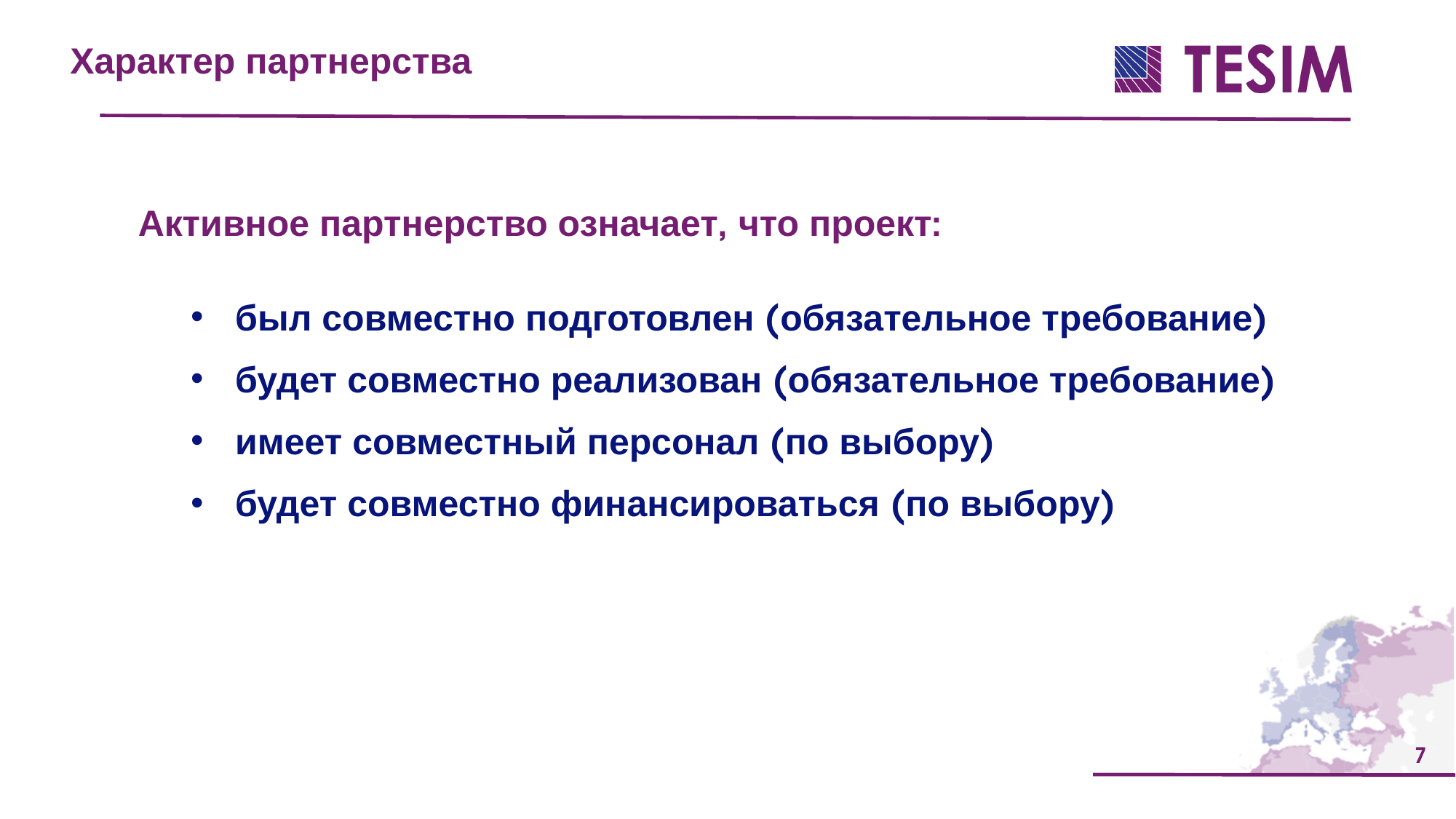

Характер партнерства

Активное партнерство означает, что проект:

был совместно подготовлен (обязательное требование)
будет совместно реализован (обязательное требование)
имеет совместный персонал (по выбору)
будет совместно финансироваться (по выбору)